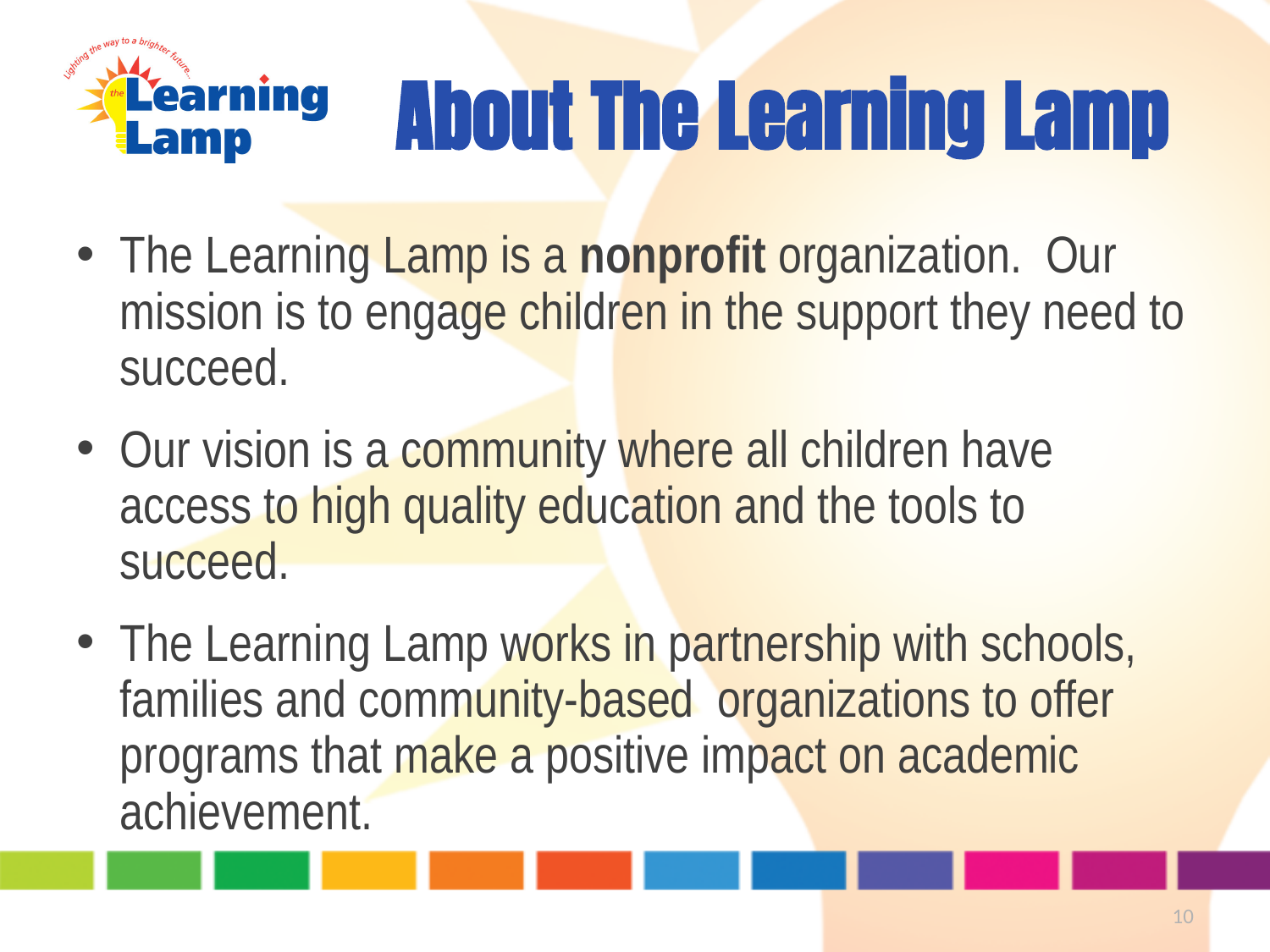

# About The Learning Lamp
The Learning Lamp is a nonprofit organization.  Our mission is to engage children in the support they need to succeed.
Our vision is a community where all children have access to high quality education and the tools to succeed.
The Learning Lamp works in partnership with schools, families and community-based  organizations to offer programs that make a positive impact on academic achievement.

10